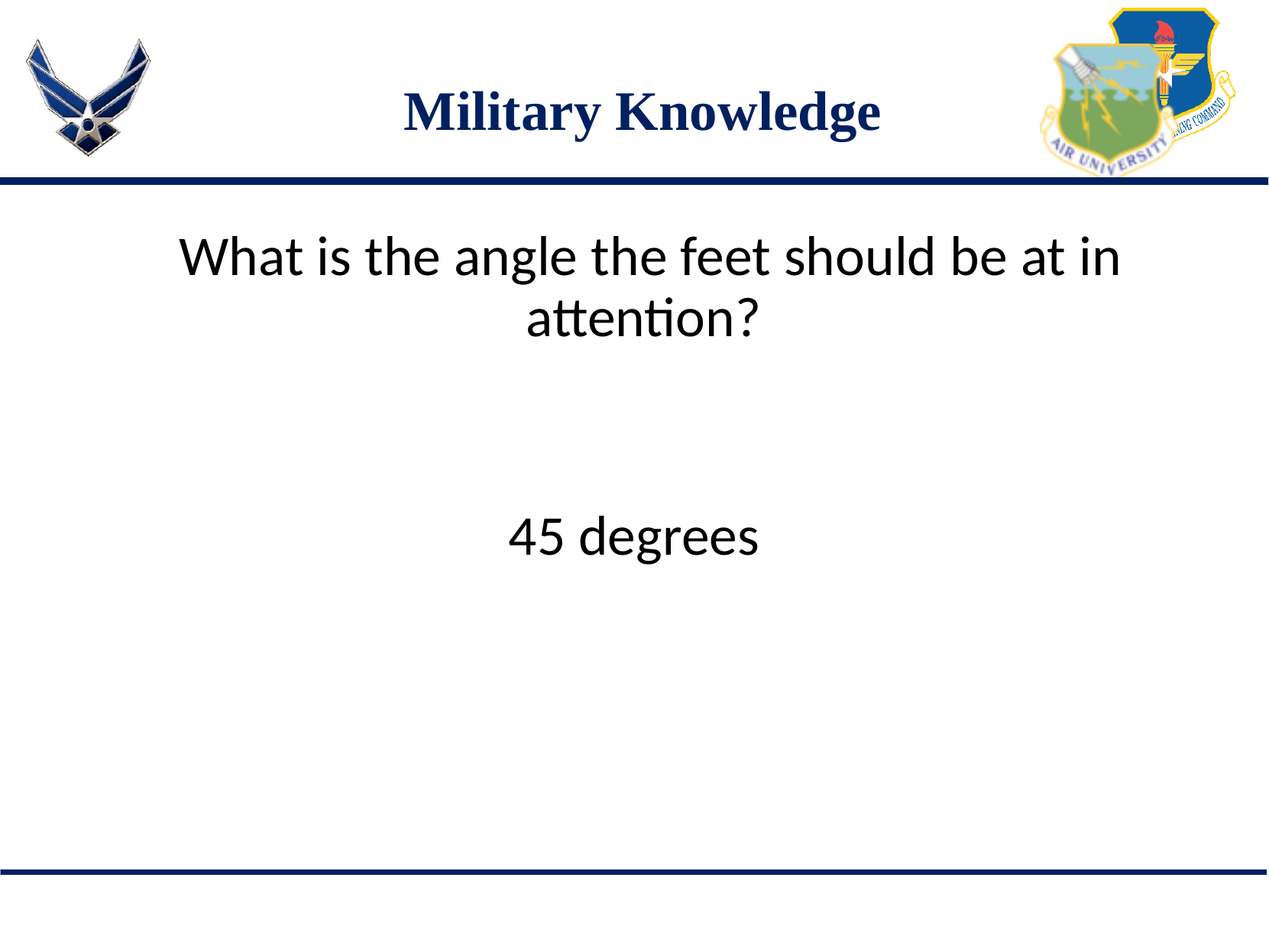

# Military Knowledge
What is the angle the feet should be at in attention?

45 degrees